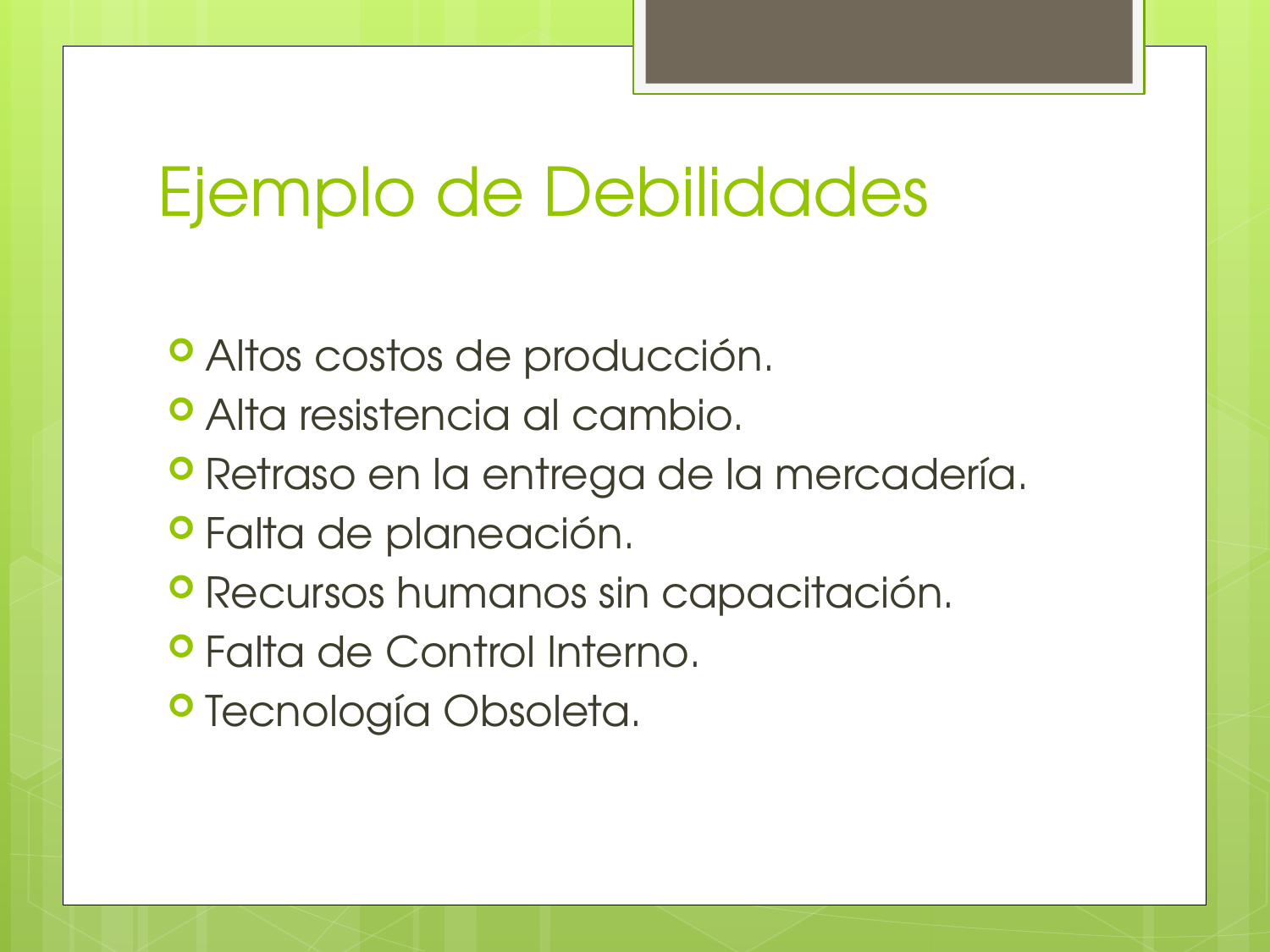

# Ejemplo de Debilidades
Altos costos de producción.
Alta resistencia al cambio.
Retraso en la entrega de la mercadería.
Falta de planeación.
Recursos humanos sin capacitación.
Falta de Control Interno.
Tecnología Obsoleta.